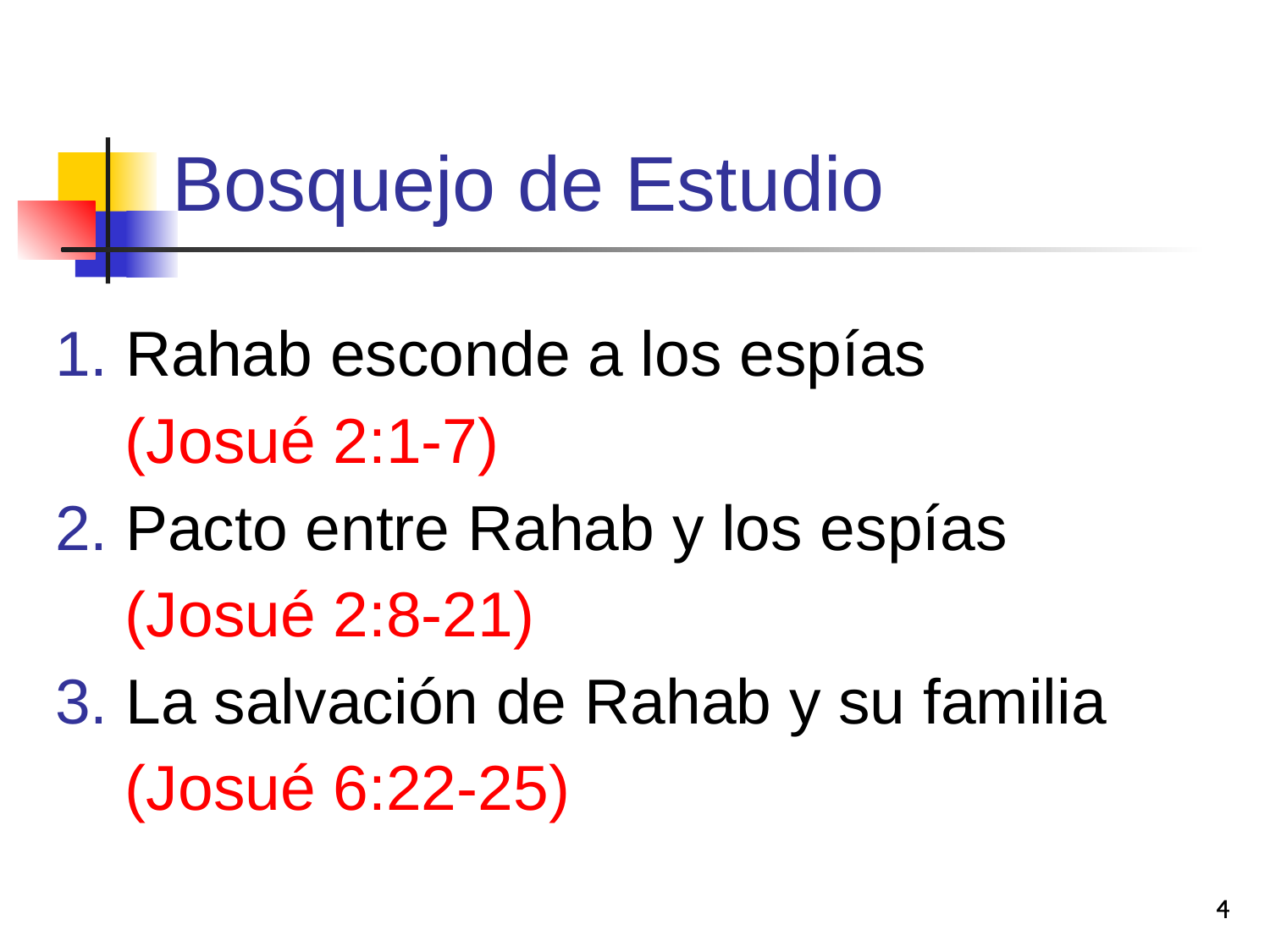

# Bosquejo de Estudio
1. Rahab esconde a los espías
    (Josué 2:1-7)
2. Pacto entre Rahab y los espías
    (Josué 2:8-21)
3. La salvación de Rahab y su familia
    (Josué 6:22-25)

4